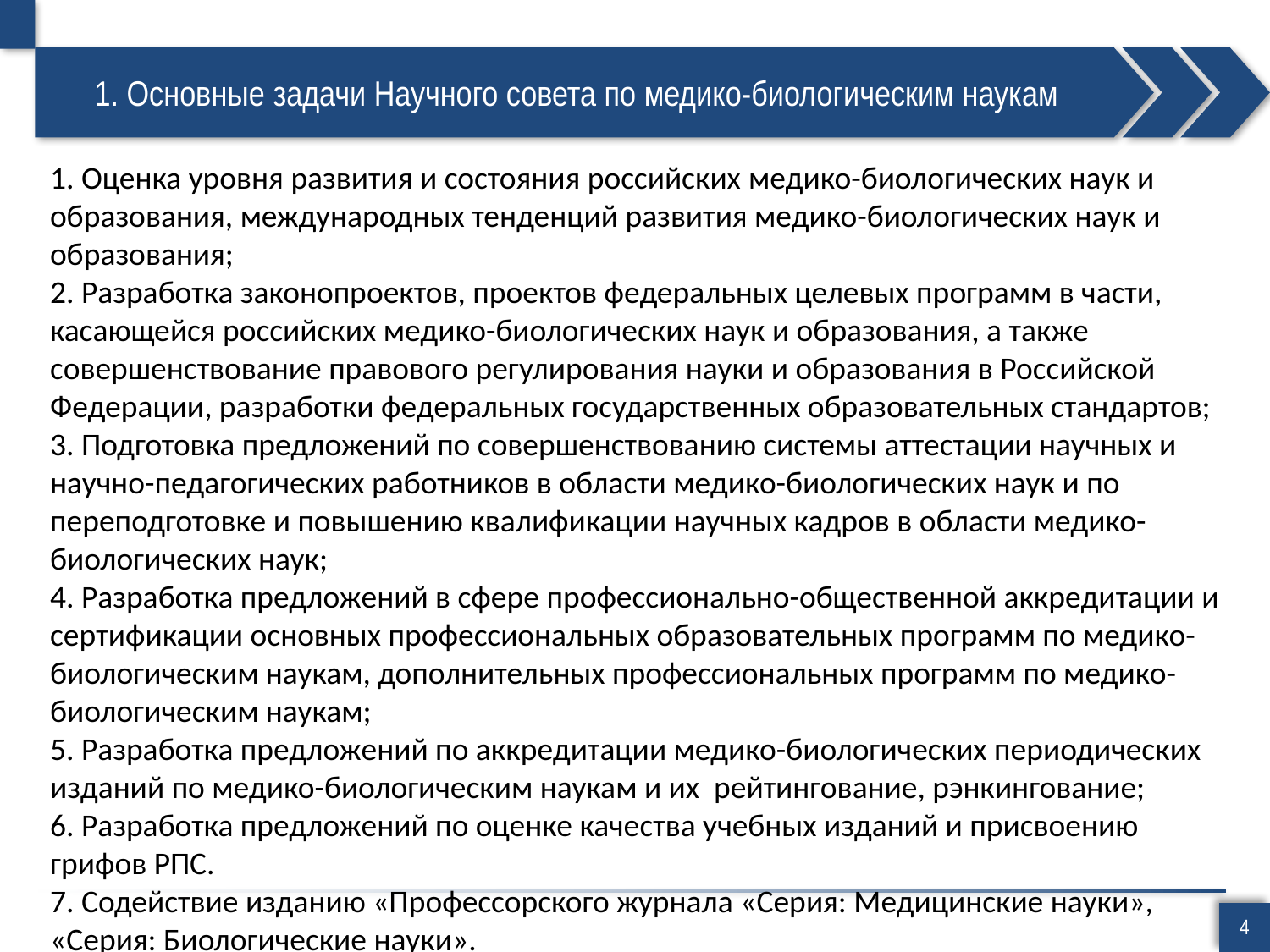

# 1. Основные задачи Научного совета по медико-биологическим наукам
1. Оценка уровня развития и состояния российских медико-биологических наук и образования, международных тенденций развития медико-биологических наук и образования;
2. Разработка законопроектов, проектов федеральных целевых программ в части, касающейся российских медико-биологических наук и образования, а также совершенствование правового регулирования науки и образования в Российской Федерации, разработки федеральных государственных образовательных стандартов;
3. Подготовка предложений по совершенствованию системы аттестации научных и научно-педагогических работников в области медико-биологических наук и по переподготовке и повышению квалификации научных кадров в области медико-биологических наук;
4. Разработка предложений в сфере профессионально-общественной аккредитации и сертификации основных профессиональных образовательных программ по медико-биологическим наукам, дополнительных профессиональных программ по медико-биологическим наукам;
5. Разработка предложений по аккредитации медико-биологических периодических изданий по медико-биологическим наукам и их  рейтингование, рэнкингование;
6. Разработка предложений по оценке качества учебных изданий и присвоению грифов РПС.
7. Содействие изданию «Профессорского журнала «Серия: Медицинские науки», «Серия: Биологические науки».

4